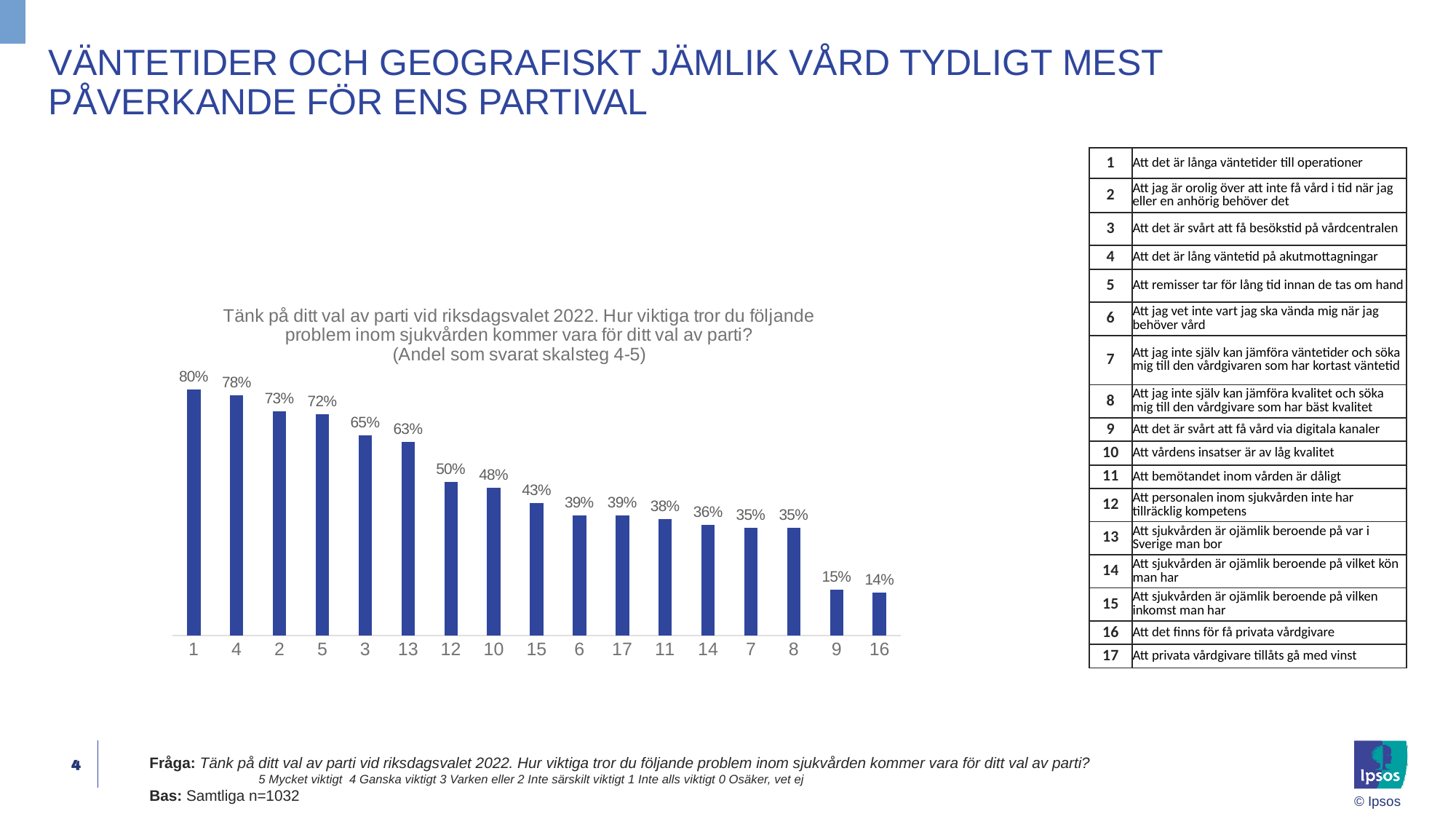

# Väntetider och geografiskt jämlik vård tydligt mest påverkande för ens partival
| 1 | Att det är långa väntetider till operationer |
| --- | --- |
| 2 | Att jag är orolig över att inte få vård i tid när jag eller en anhörig behöver det |
| 3 | Att det är svårt att få besökstid på vårdcentralen |
| 4 | Att det är lång väntetid på akutmottagningar |
| 5 | Att remisser tar för lång tid innan de tas om hand |
| 6 | Att jag vet inte vart jag ska vända mig när jag behöver vård |
| 7 | Att jag inte själv kan jämföra väntetider och söka mig till den vårdgivaren som har kortast väntetid |
| 8 | Att jag inte själv kan jämföra kvalitet och söka mig till den vårdgivare som har bäst kvalitet |
| 9 | Att det är svårt att få vård via digitala kanaler |
| 10 | Att vårdens insatser är av låg kvalitet |
| 11 | Att bemötandet inom vården är dåligt |
| 12 | Att personalen inom sjukvården inte har tillräcklig kompetens |
| 13 | Att sjukvården är ojämlik beroende på var i Sverige man bor |
| 14 | Att sjukvården är ojämlik beroende på vilket kön man har |
| 15 | Att sjukvården är ojämlik beroende på vilken inkomst man har |
| 16 | Att det finns för få privata vårdgivare |
| 17 | Att privata vårdgivare tillåts gå med vinst |

### Chart: Tänk på ditt val av parti vid riksdagsvalet 2022. Hur viktiga tror du följande problem inom sjukvården kommer vara för ditt val av parti?
(Andel som svarat skalsteg 4-5)

| Category | Series 1 |
|---|---|
| 1 | 0.8 |
| 4 | 0.78 |
| 2 | 0.73 |
| 5 | 0.72 |
| 3 | 0.65 |
| 13 | 0.63 |
| 12 | 0.5 |
| 10 | 0.48 |
| 15 | 0.43 |
| 6 | 0.39 |
| 17 | 0.39 |
| 11 | 0.38 |
| 14 | 0.36 |
| 7 | 0.35 |
| 8 | 0.35 |
| 9 | 0.15 |
| 16 | 0.14 |
4
Fråga: Tänk på ditt val av parti vid riksdagsvalet 2022. Hur viktiga tror du följande problem inom sjukvården kommer vara för ditt val av parti?
	5 Mycket viktigt  4 Ganska viktigt 3 Varken eller 2 Inte särskilt viktigt 1 Inte alls viktigt 0 Osäker, vet ej
Bas: Samtliga n=1032